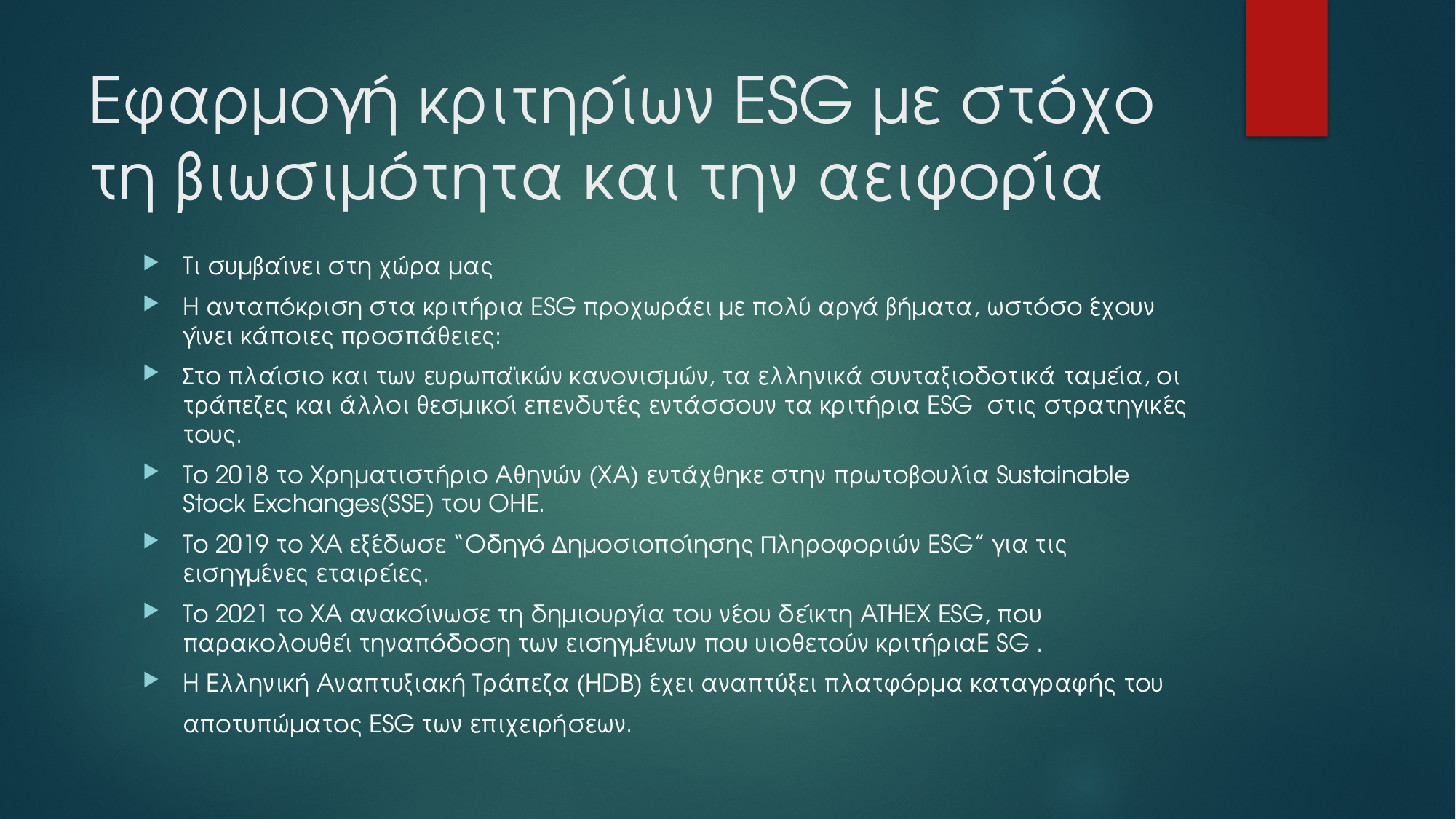

# Εφαρμογή κριτηρίων ESG με στόχο τη βιωσιμότητα και την αειφορία
Tι συμβαίνει στη χώρα μας
Η ανταπόκριση στα κριτήρια ESG προχωράει με πολύ αργά βήματα, ωστόσο έχουν γίνει κάποιες προσπάθειες:
Στο πλαίσιο και των ευρωπαϊκών κανονισμών, τα ελληνικά συνταξιοδοτικά ταμεία, οι τράπεζες και άλλοι θεσμικοί επενδυτές εντάσσουν τα κριτήρια ESG  στις στρατηγικές τους.
Το 2018 το Χρηματιστήριο Αθηνών (ΧΑ) εντάχθηκε στην πρωτοβουλία Sustainable Stock Exchanges(SSE) του ΟΗΕ.
Το 2019 το ΧΑ εξέδωσε “Οδηγό Δημοσιοποίησης Πληροφοριών ESG” για τις εισηγμένες εταιρείες.
Το 2021 το ΧΑ ανακοίνωσε τη δημιουργία του νέου δείκτη ATHEX ESG, που παρακολουθεί τηναπόδοση των εισηγμένων που υιοθετούν κριτήριαE SG .
Η Ελληνική Αναπτυξιακή Τράπεζα (HDB) έχει αναπτύξει πλατφόρμα καταγραφής του
      αποτυπώματος ESG των επιχειρήσεων.